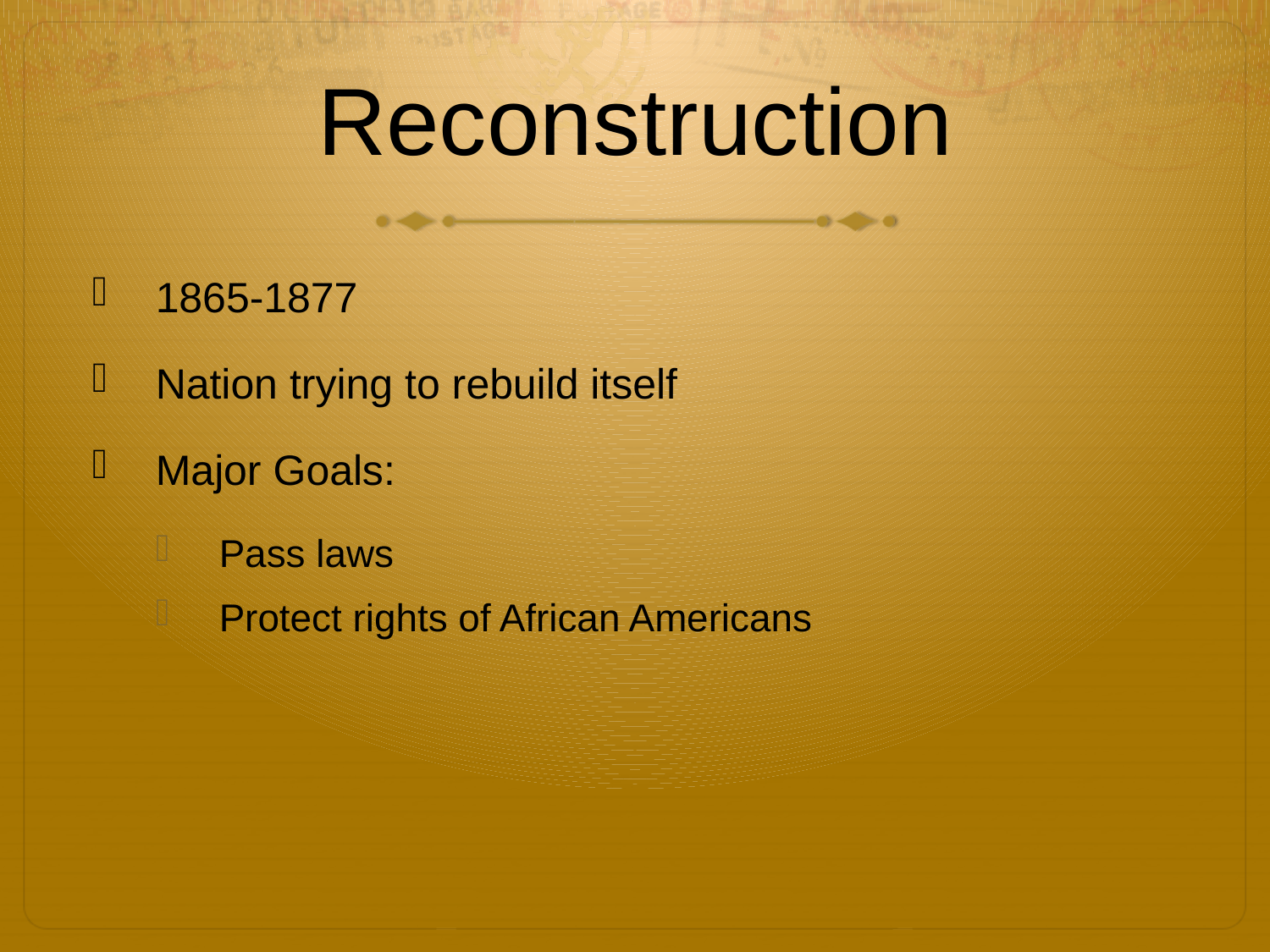

# Reconstruction
1865-1877
Nation trying to rebuild itself
Major Goals:
Pass laws
Protect rights of African Americans